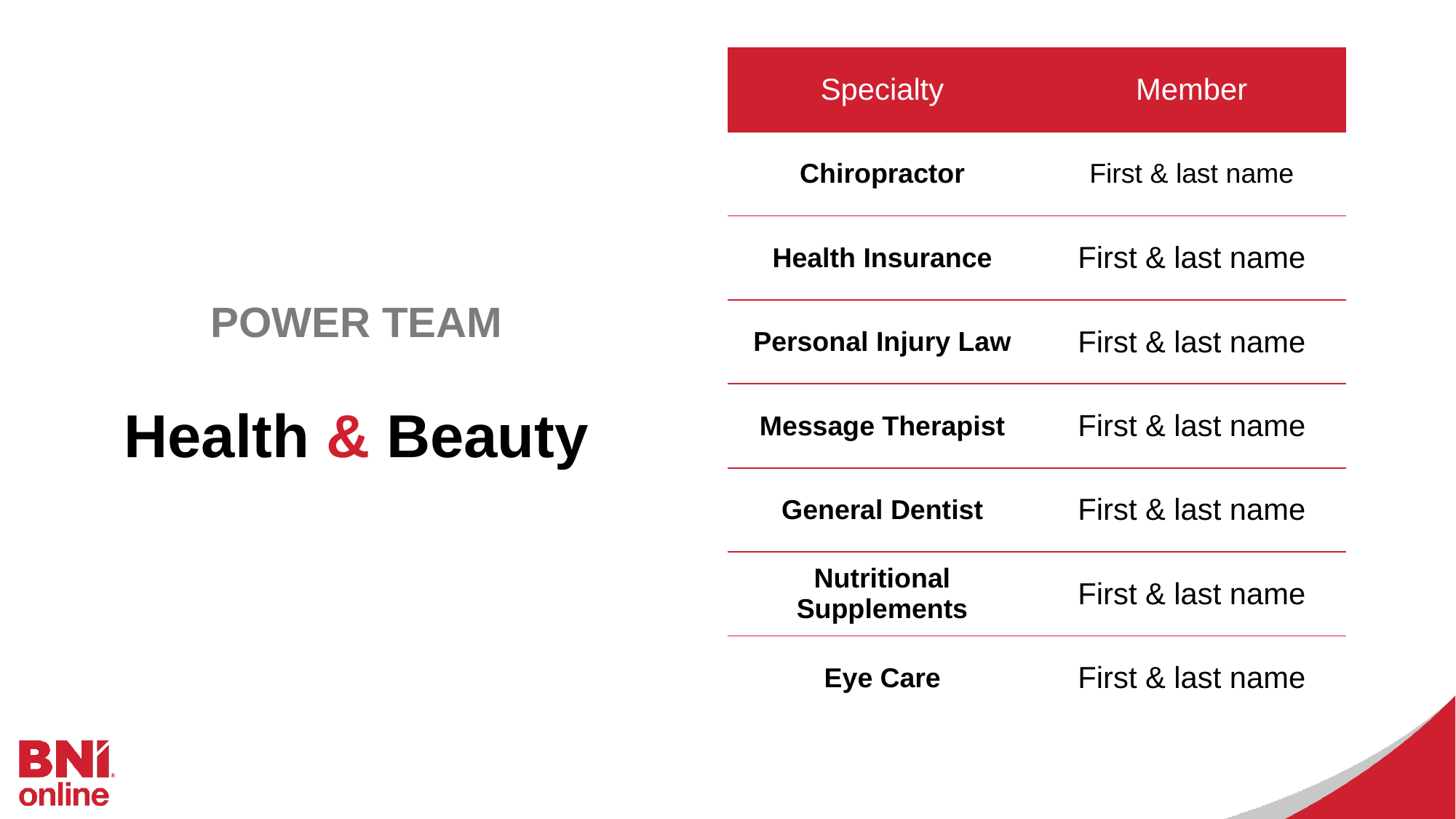

| Specialty | Member |
| --- | --- |
| Chiropractor | First & last name |
| Health Insurance | First & last name |
| Personal Injury Law | First & last name |
| Message Therapist | First & last name |
| General Dentist | First & last name |
| Nutritional Supplements | First & last name |
| Eye Care | First & last name |
POWER TEAM

Health & Beauty